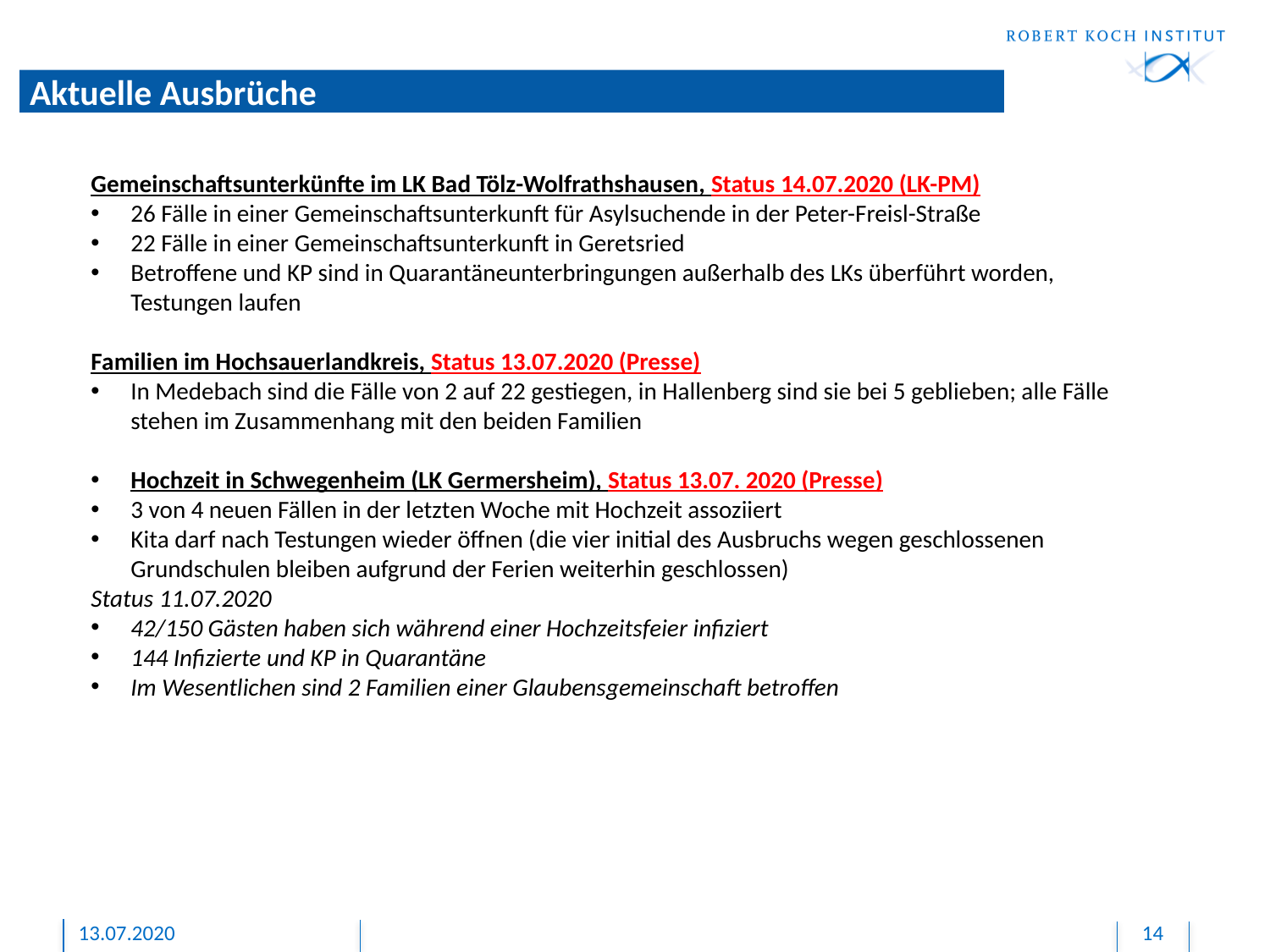

# Aktuelle Ausbrüche
Gemeinschaftsunterkünfte im LK Bad Tölz-Wolfrathshausen, Status 14.07.2020 (LK-PM)
26 Fälle in einer Gemeinschaftsunterkunft für Asylsuchende in der Peter-Freisl-Straße
22 Fälle in einer Gemeinschaftsunterkunft in Geretsried
Betroffene und KP sind in Quarantäneunterbringungen außerhalb des LKs überführt worden, Testungen laufen

Familien im Hochsauerlandkreis, Status 13.07.2020 (Presse)
In Medebach sind die Fälle von 2 auf 22 gestiegen, in Hallenberg sind sie bei 5 geblieben; alle Fälle stehen im Zusammenhang mit den beiden Familien

Hochzeit in Schwegenheim (LK Germersheim), Status 13.07. 2020 (Presse)
3 von 4 neuen Fällen in der letzten Woche mit Hochzeit assoziiert
Kita darf nach Testungen wieder öffnen (die vier initial des Ausbruchs wegen geschlossenen Grundschulen bleiben aufgrund der Ferien weiterhin geschlossen)
Status 11.07.2020
42/150 Gästen haben sich während einer Hochzeitsfeier infiziert
144 Infizierte und KP in Quarantäne
Im Wesentlichen sind 2 Familien einer Glaubensgemeinschaft betroffen

13.07.2020

14